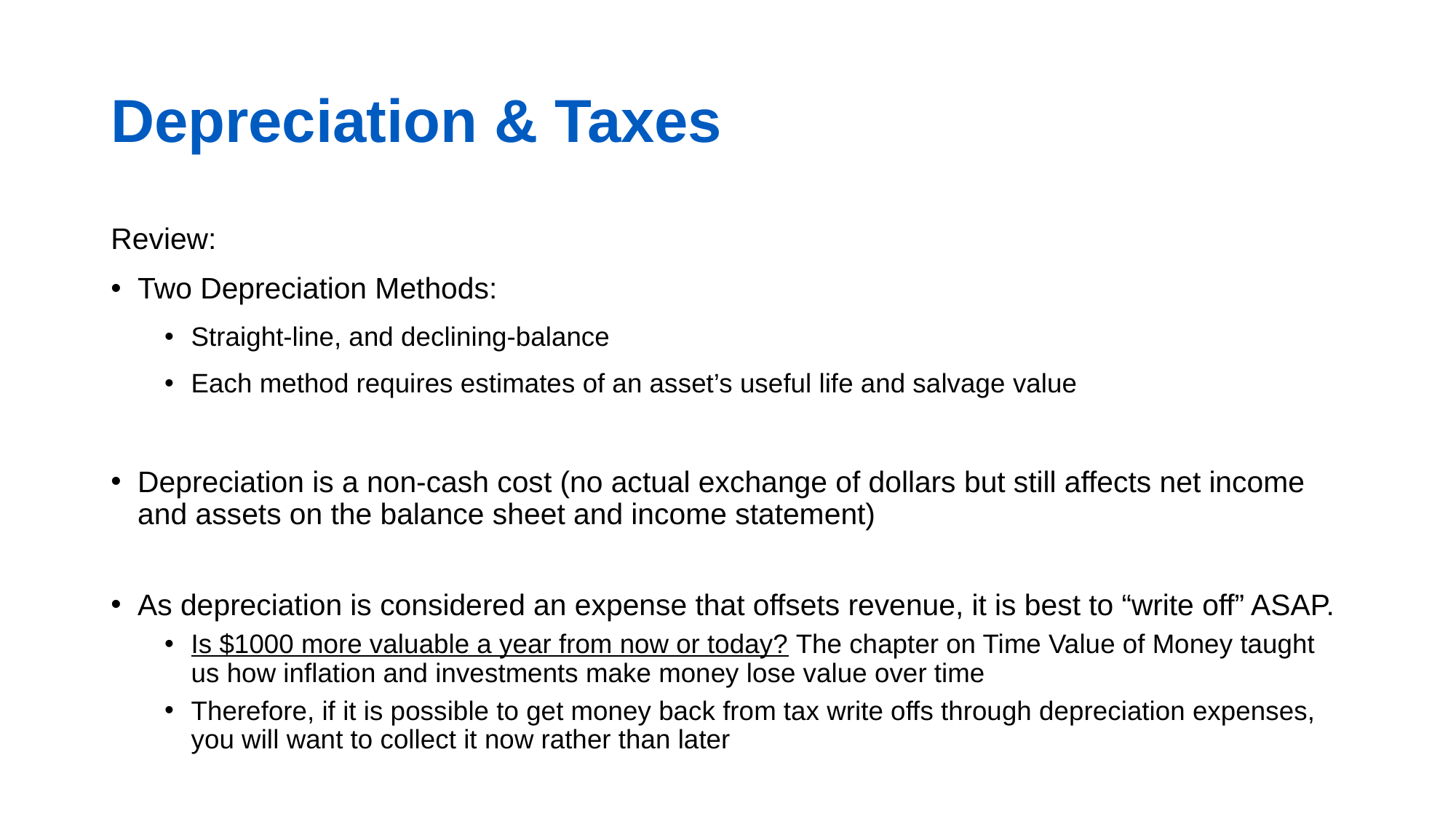

# Depreciation & Taxes
Review:
Two Depreciation Methods:
Straight-line, and declining-balance
Each method requires estimates of an asset’s useful life and salvage value

Depreciation is a non-cash cost (no actual exchange of dollars but still affects net income and assets on the balance sheet and income statement)

As depreciation is considered an expense that offsets revenue, it is best to “write off” ASAP.
Is $1000 more valuable a year from now or today? The chapter on Time Value of Money taught us how inflation and investments make money lose value over time
Therefore, if it is possible to get money back from tax write offs through depreciation expenses, you will want to collect it now rather than later